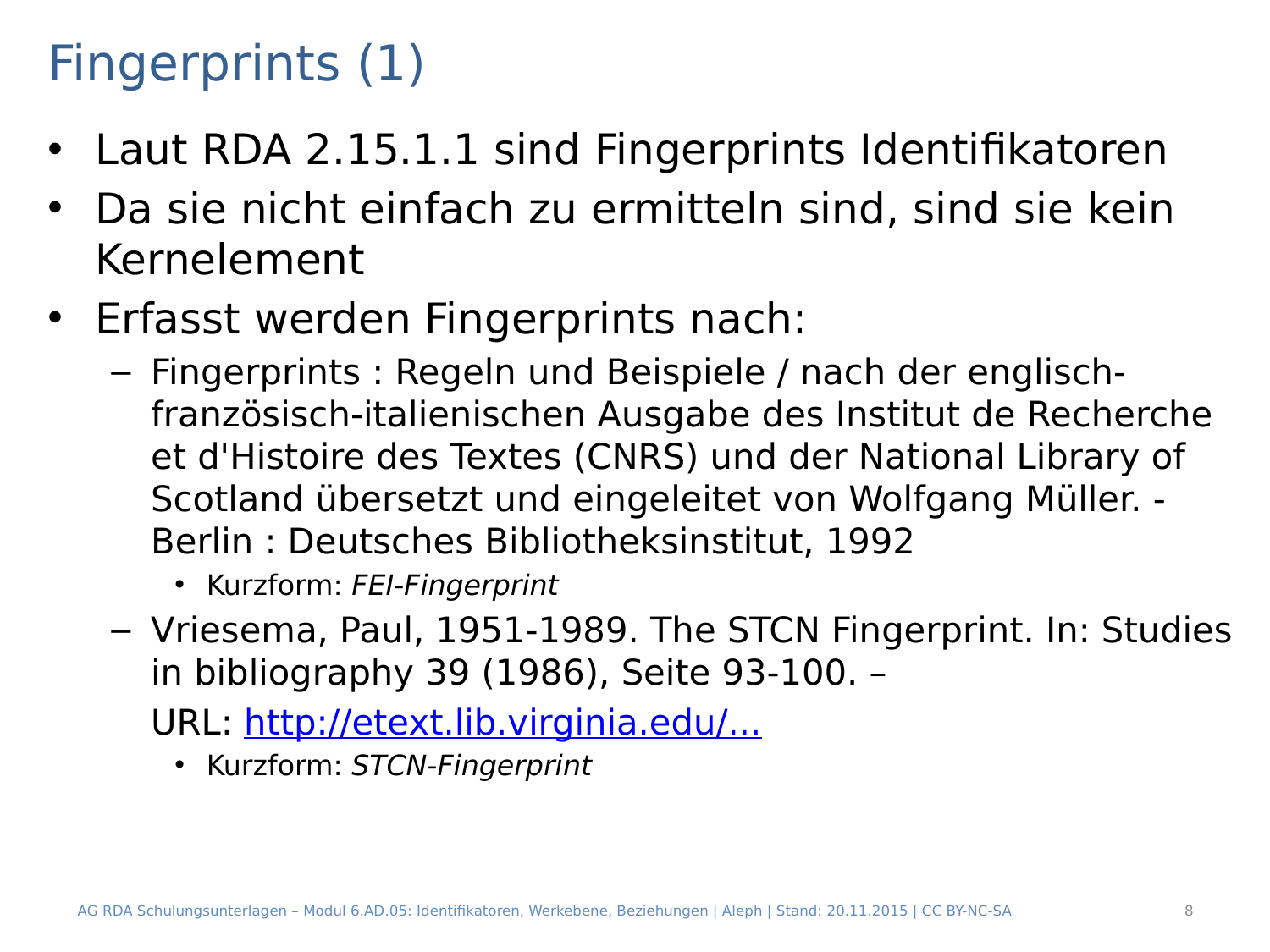

# Fingerprints (1)
Laut RDA 2.15.1.1 sind Fingerprints Identifikatoren
Da sie nicht einfach zu ermitteln sind, sind sie kein Kernelement
Erfasst werden Fingerprints nach:
Fingerprints : Regeln und Beispiele / nach der englisch-französisch-italienischen Ausgabe des Institut de Recherche et d'Histoire des Textes (CNRS) und der National Library of Scotland übersetzt und eingeleitet von Wolfgang Müller. - Berlin : Deutsches Bibliotheksinstitut, 1992
Kurzform: FEI-Fingerprint
Vriesema, Paul, 1951-1989. The STCN Fingerprint. In: Studies in bibliography 39 (1986), Seite 93-100. –
	URL: http://etext.lib.virginia.edu/...
Kurzform: STCN-Fingerprint
AG RDA Schulungsunterlagen – Modul 6.AD.05: Identifikatoren, Werkebene, Beziehungen | Aleph | Stand: 20.11.2015 | CC BY-NC-SA
8